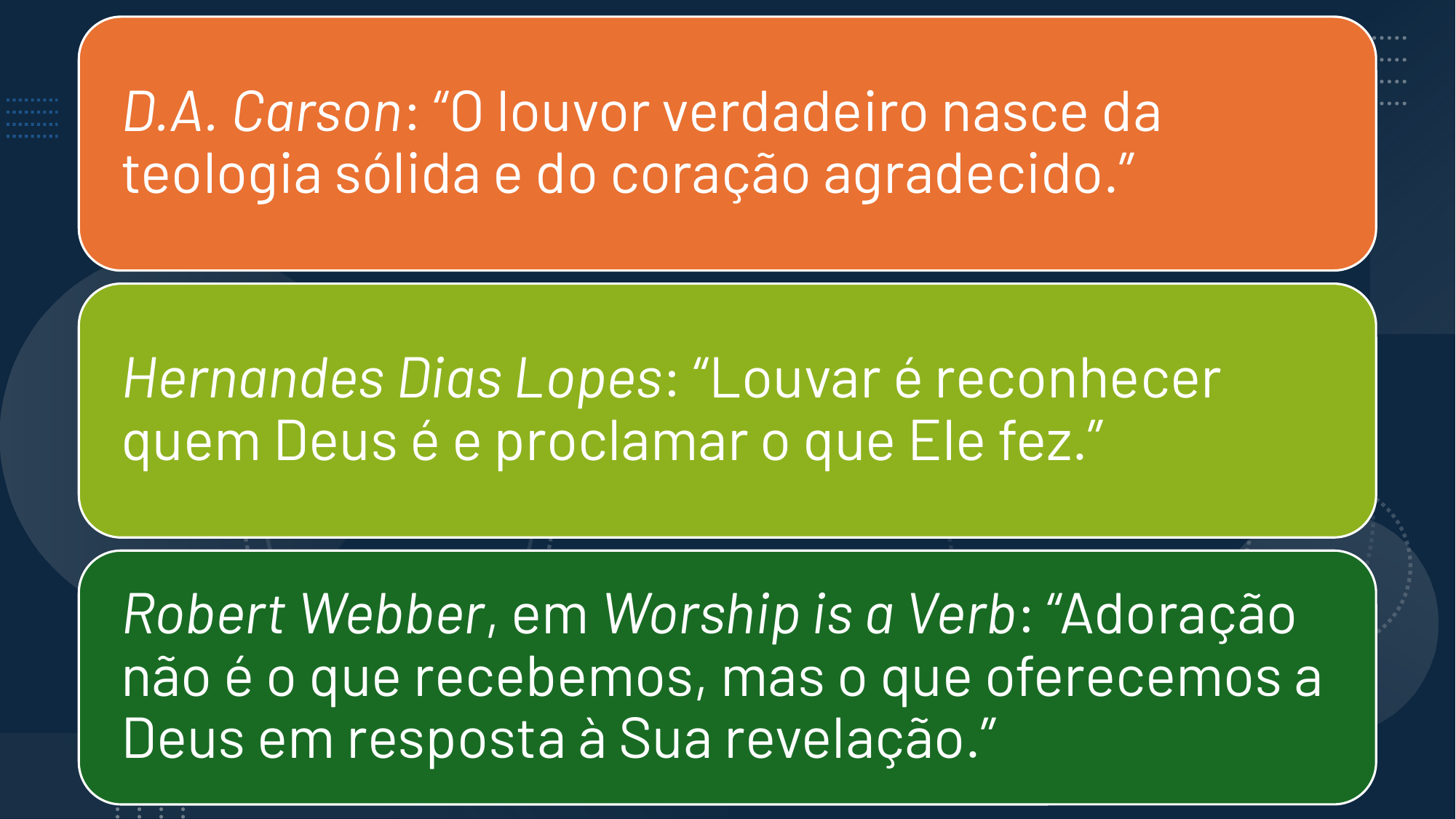

D.A. Carson: “O louvor verdadeiro nasce da teologia sólida e do coração agradecido.”
Hernandes Dias Lopes: “Louvar é reconhecer quem Deus é e proclamar o que Ele fez.”
Robert Webber, em Worship is a Verb: “Adoração não é o que recebemos, mas o que oferecemos a Deus em resposta à Sua revelação.”